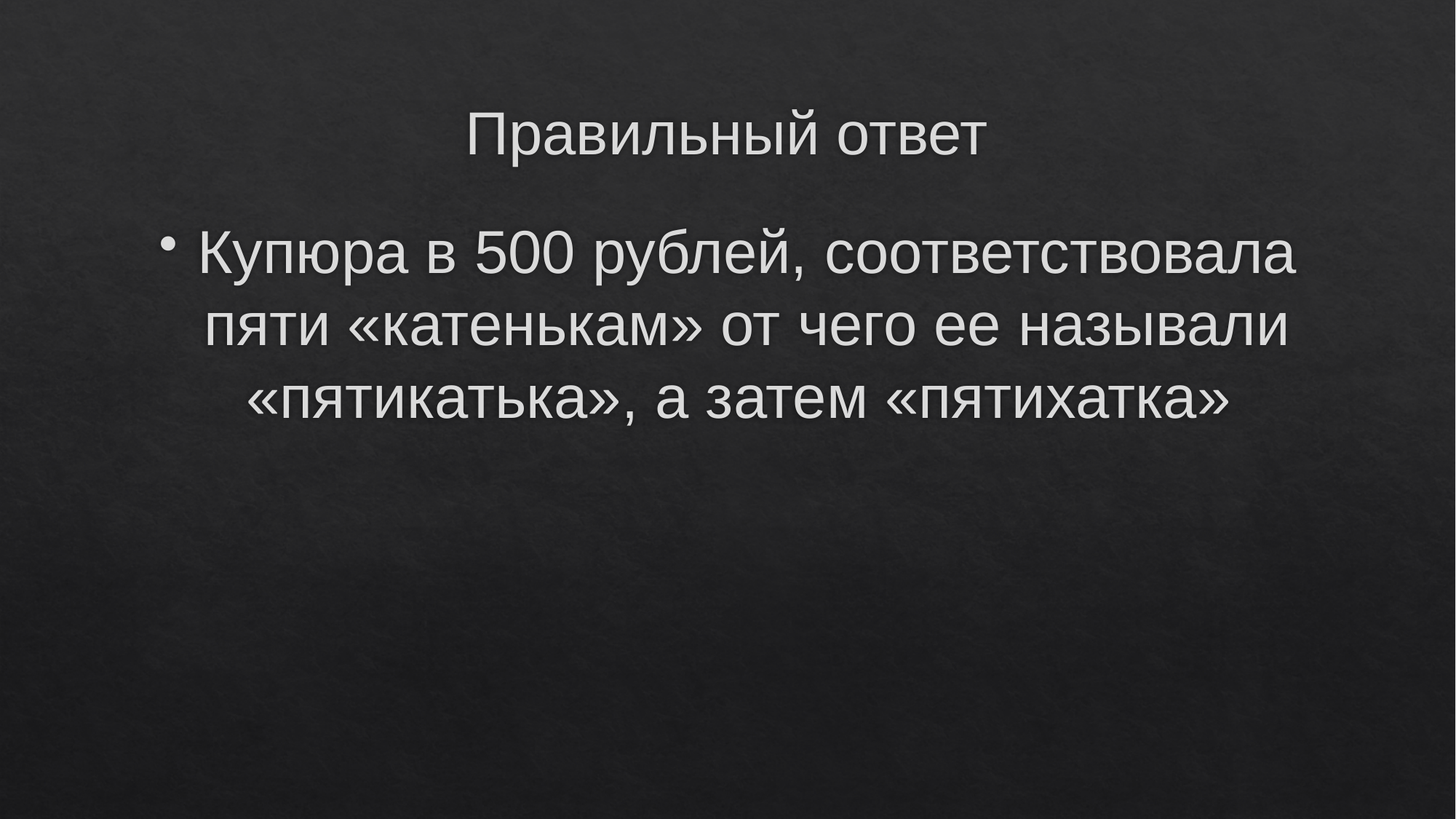

# Правильный ответ
Купюра в 500 рублей, соответствовала пяти «катенькам» от чего ее называли «пятикатька», а затем «пятихатка»